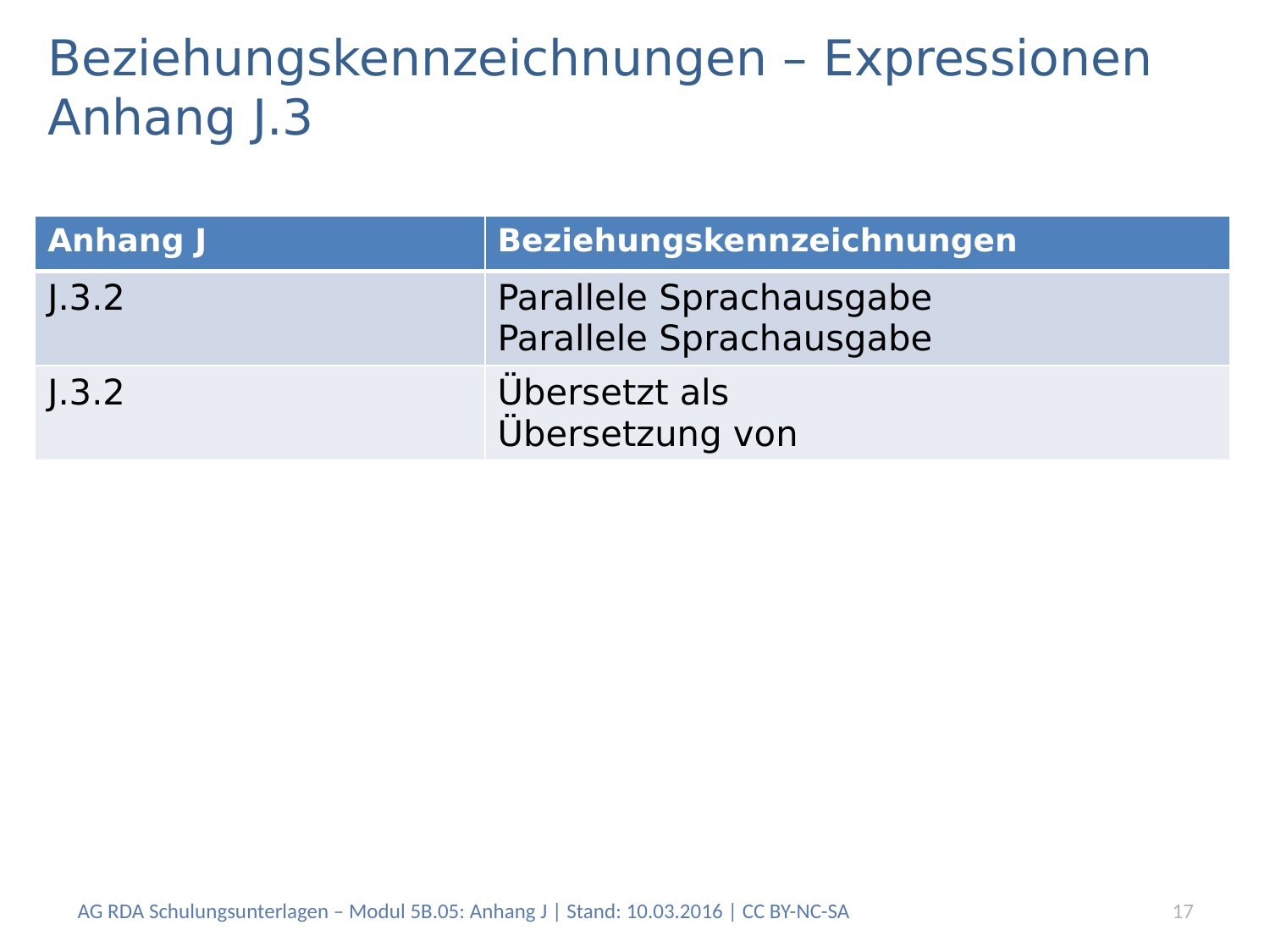

# Beziehungskennzeichnungen – Expressionen Anhang J.3
| Anhang J | Beziehungskennzeichnungen |
| --- | --- |
| J.3.2 | Parallele Sprachausgabe Parallele Sprachausgabe |
| J.3.2 | Übersetzt als Übersetzung von |
AG RDA Schulungsunterlagen – Modul 5B.05: Anhang J | Stand: 10.03.2016 | CC BY-NC-SA
17